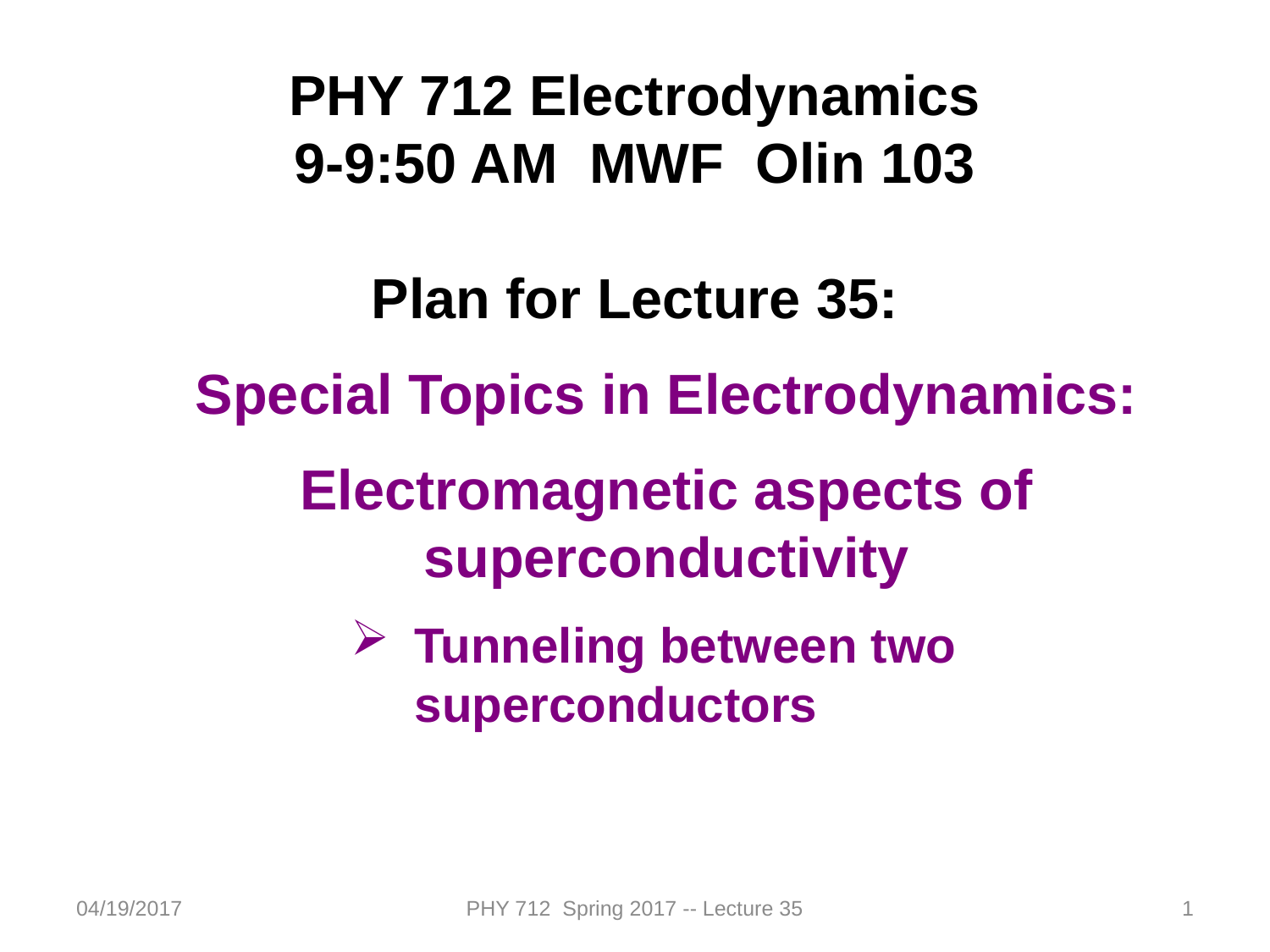

PHY 712 Electrodynamics
9-9:50 AM  MWF  Olin 103

Plan for Lecture 35:
Special Topics in Electrodynamics:
Electromagnetic aspects of superconductivity
Tunneling between two superconductors
04/19/2017
PHY 712  Spring 2017 -- Lecture 35
1